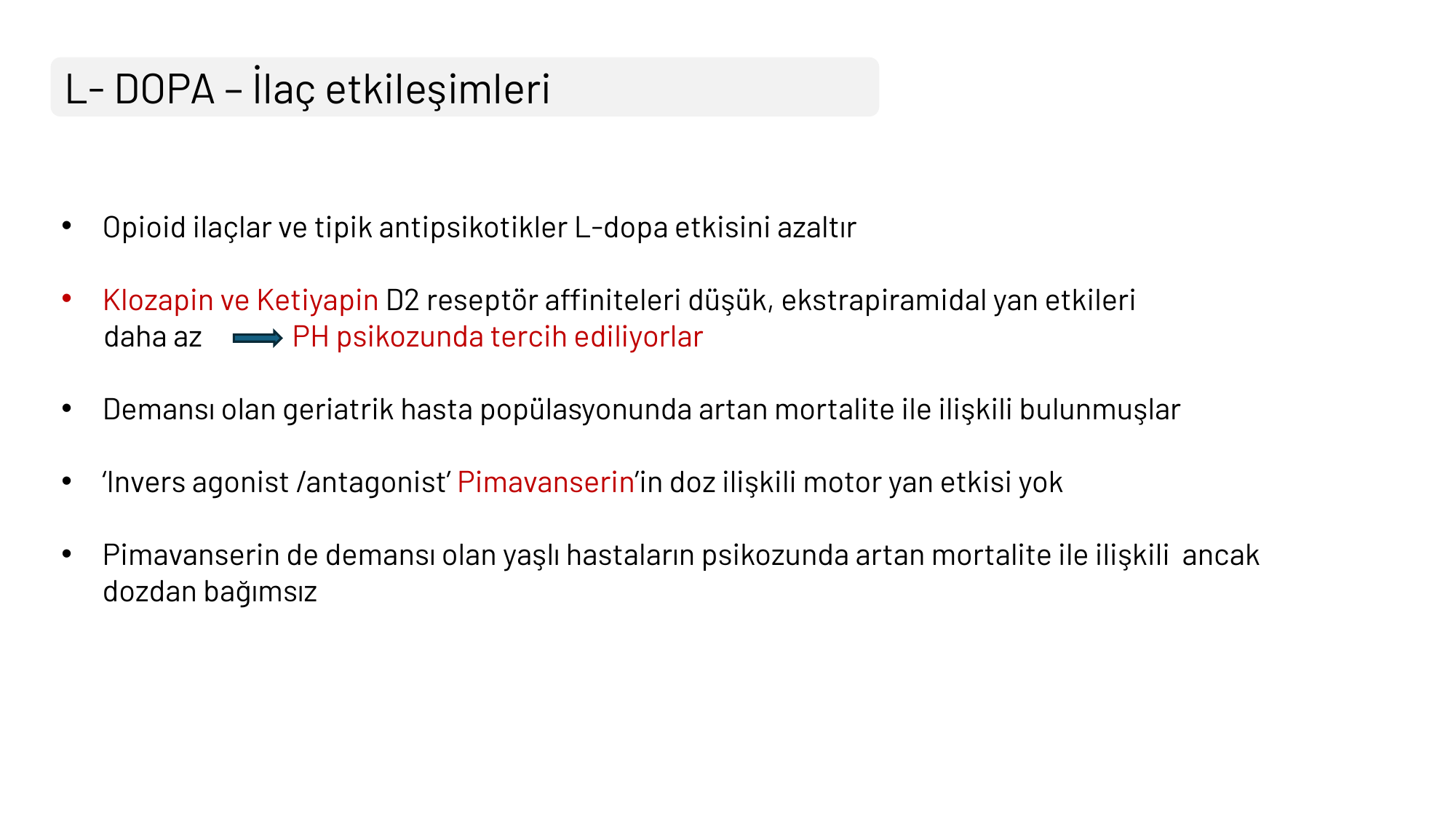

L- DOPA – İlaç etkileşimleri
Opioid ilaçlar ve tipik antipsikotikler L-dopa etkisini azaltır

Klozapin ve Ketiyapin D2 reseptör affiniteleri düşük, ekstrapiramidal yan etkileri
       daha az               PH psikozunda tercih ediliyorlar

Demansı olan geriatrik hasta popülasyonunda artan mortalite ile ilişkili bulunmuşlar

‘Invers agonist /antagonist’ Pimavanserin’in doz ilişkili motor yan etkisi yok

Pimavanserin de demansı olan yaşlı hastaların psikozunda artan mortalite ile ilişkili  ancak dozdan bağımsız